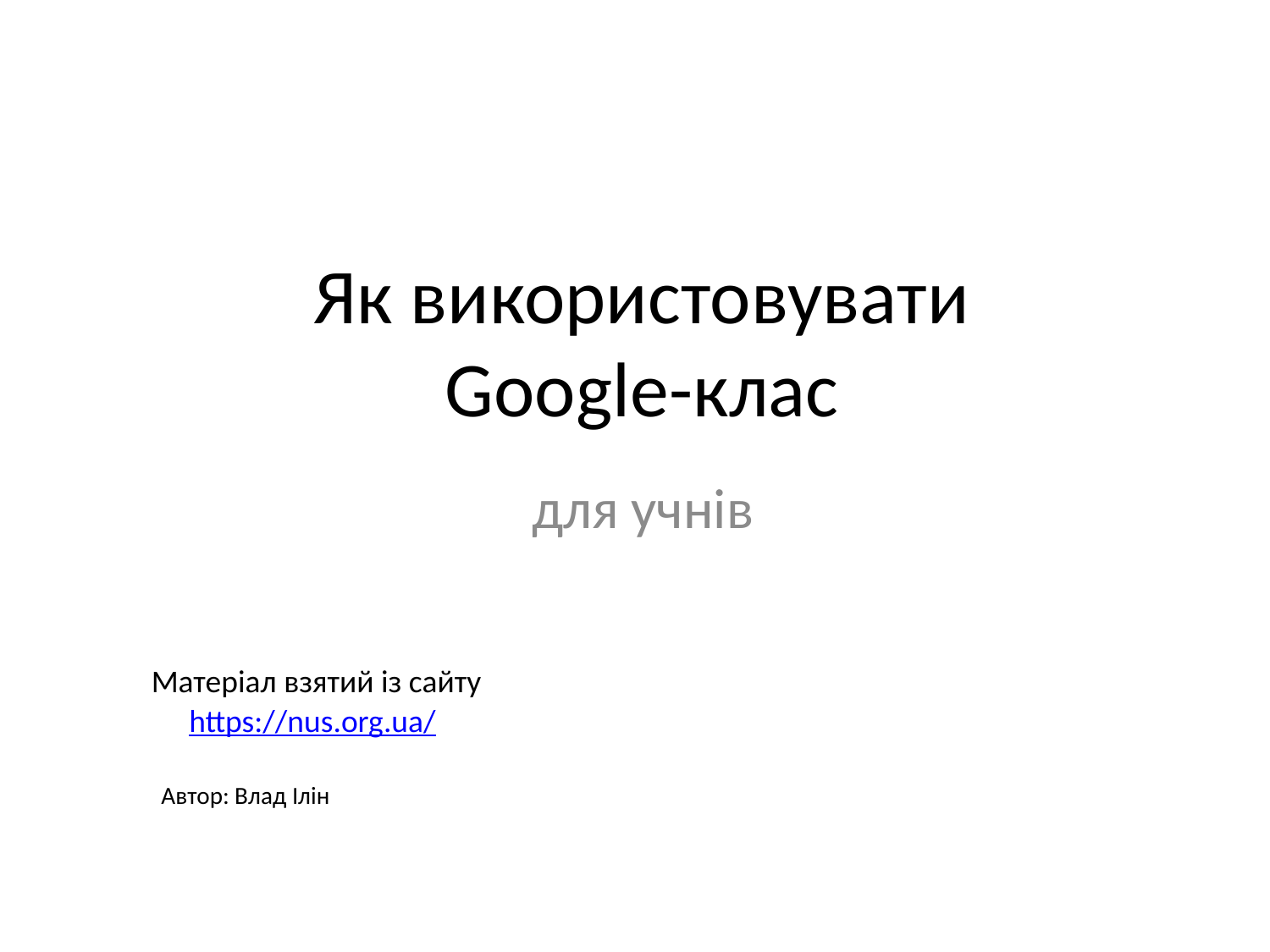

# Як використовувати Google-клас
для учнів

Матеріал взятий із сайту
https://nus.org.ua/
Автор: Влад Ілін